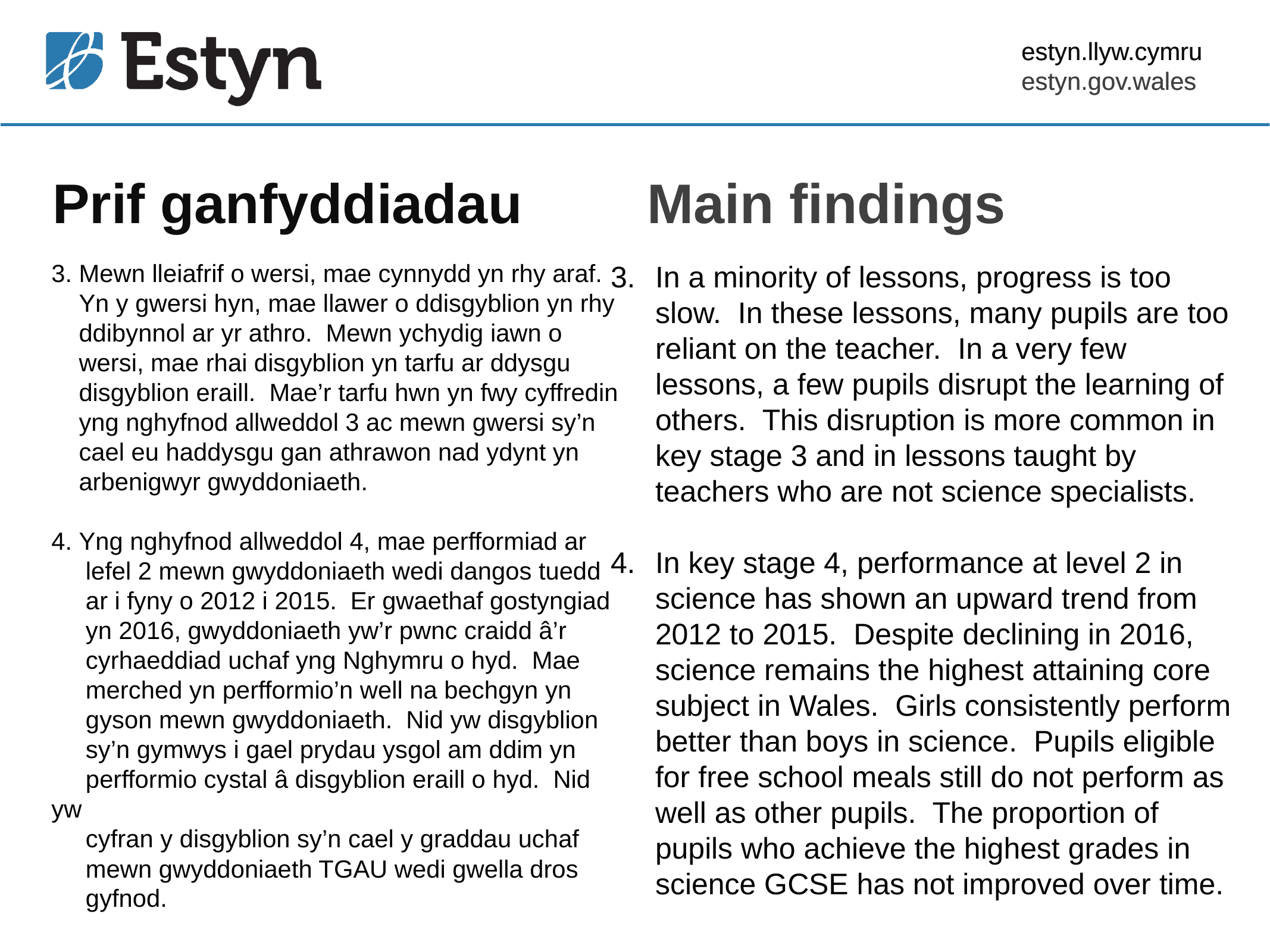

estyn.llyw.cymru
estyn.gov.wales
# Prif ganfyddiadau
Main findings

3. Mewn lleiafrif o wersi, mae cynnydd yn rhy araf.
    Yn y gwersi hyn, mae llawer o ddisgyblion yn rhy
    ddibynnol ar yr athro.  Mewn ychydig iawn o
    wersi, mae rhai disgyblion yn tarfu ar ddysgu
    disgyblion eraill.  Mae’r tarfu hwn yn fwy cyffredin
    yng nghyfnod allweddol 3 ac mewn gwersi sy’n
    cael eu haddysgu gan athrawon nad ydynt yn
    arbenigwyr gwyddoniaeth.

4. Yng nghyfnod allweddol 4, mae perfformiad ar
     lefel 2 mewn gwyddoniaeth wedi dangos tuedd
     ar i fyny o 2012 i 2015.  Er gwaethaf gostyngiad
     yn 2016, gwyddoniaeth yw’r pwnc craidd â’r
     cyrhaeddiad uchaf yng Nghymru o hyd.  Mae
     merched yn perfformio’n well na bechgyn yn
     gyson mewn gwyddoniaeth.  Nid yw disgyblion
     sy’n gymwys i gael prydau ysgol am ddim yn
     perfformio cystal â disgyblion eraill o hyd.  Nid yw
     cyfran y disgyblion sy’n cael y graddau uchaf
     mewn gwyddoniaeth TGAU wedi gwella dros
     gyfnod.

In a minority of lessons, progress is too slow.  In these lessons, many pupils are too reliant on the teacher.  In a very few lessons, a few pupils disrupt the learning of others.  This disruption is more common in key stage 3 and in lessons taught by teachers who are not science specialists.

In key stage 4, performance at level 2 in science has shown an upward trend from 2012 to 2015.  Despite declining in 2016, science remains the highest attaining core subject in Wales.  Girls consistently perform better than boys in science.  Pupils eligible for free school meals still do not perform as well as other pupils.  The proportion of pupils who achieve the highest grades in science GCSE has not improved over time.